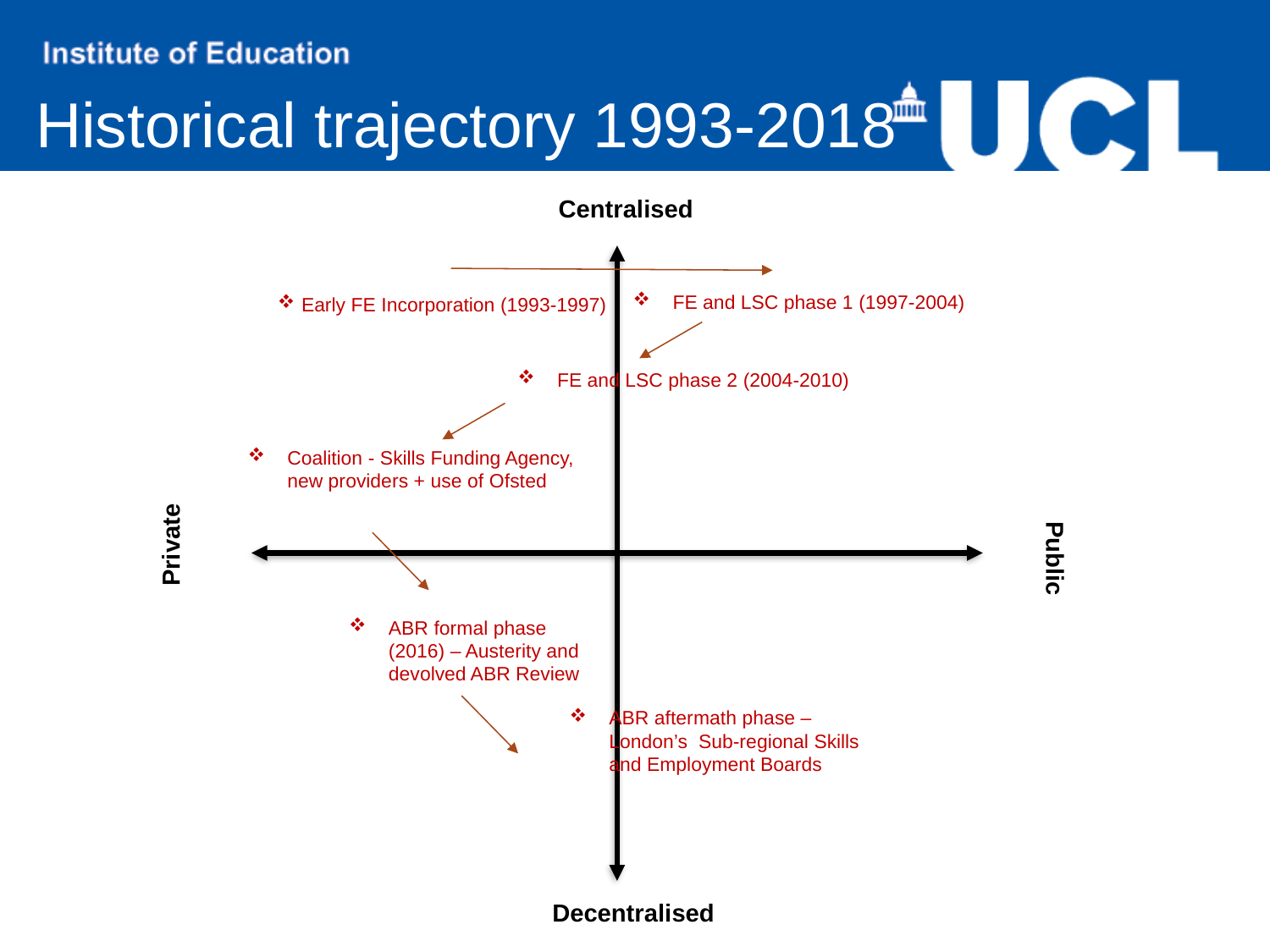

Historical trajectory 1993-2018
Centralised
FE and LSC phase 1 (1997-2004)
Early FE Incorporation (1993-1997)
FE and LSC phase 2 (2004-2010)
Coalition - Skills Funding Agency, new providers + use of Ofsted

Private
Public
ABR formal phase (2016) – Austerity and devolved ABR Review
ABR aftermath phase – London’s  Sub-regional Skills and Employment Boards
Decentralised